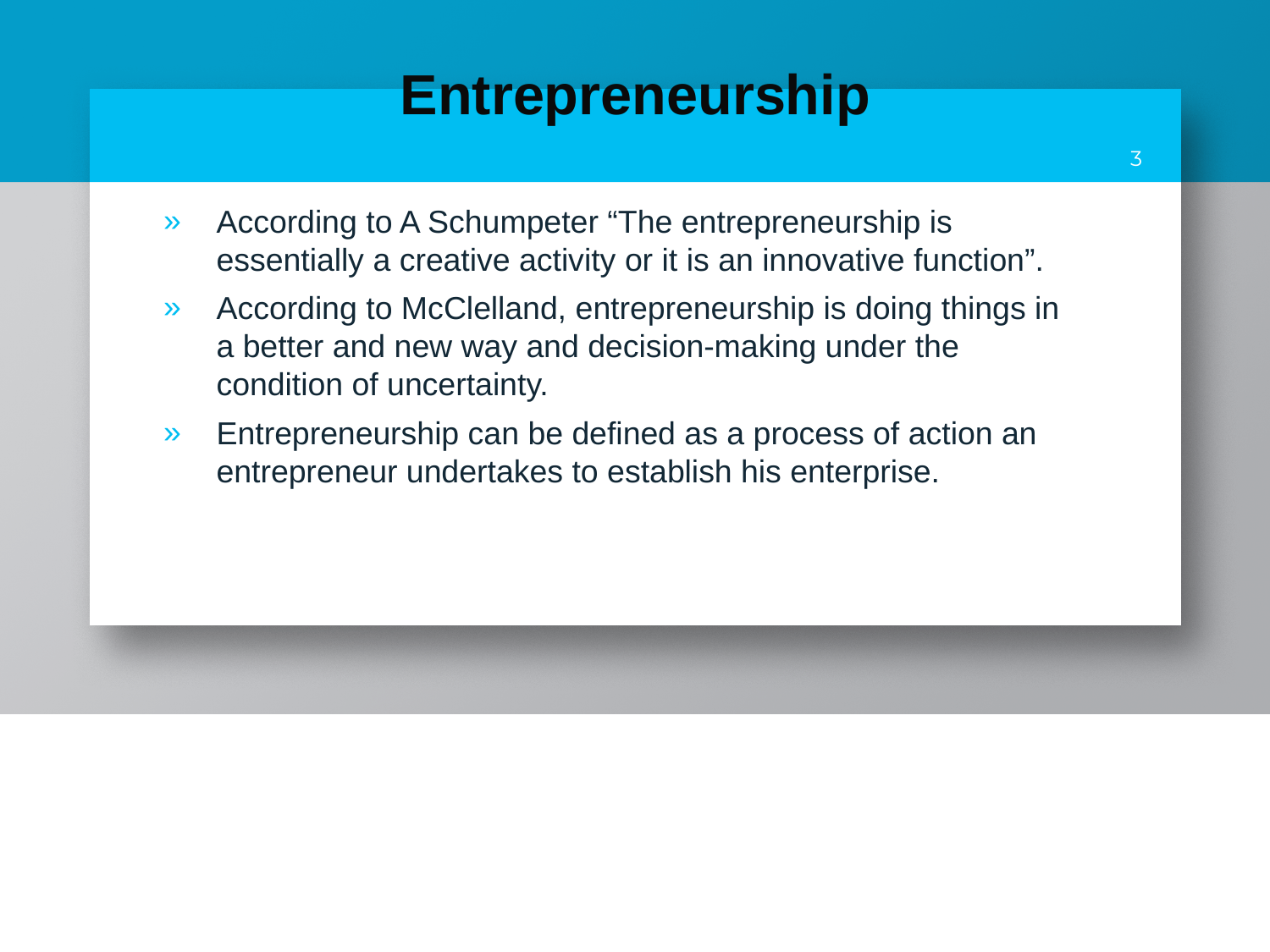

# Entrepreneurship
3
According to A Schumpeter “The entrepreneurship is essentially a creative activity or it is an innovative function”.
According to McClelland, entrepreneurship is doing things in a better and new way and decision-making under the condition of uncertainty.
Entrepreneurship can be defined as a process of action an entrepreneur undertakes to establish his enterprise.